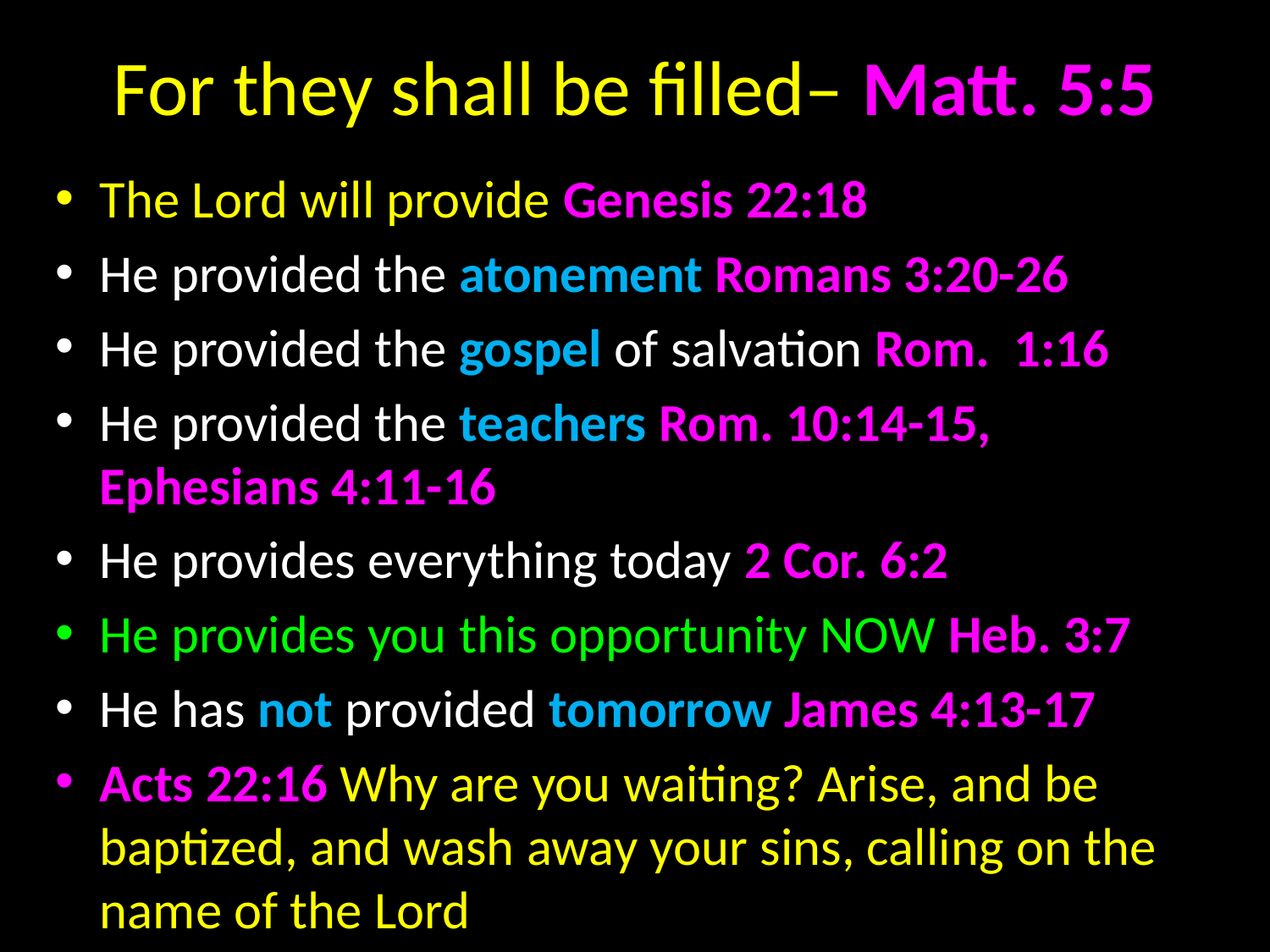

# For they shall be filled– Matt. 5:5
The Lord will provide Genesis 22:18
He provided the atonement Romans 3:20-26
He provided the gospel of salvation Rom.  1:16
He provided the teachers Rom. 10:14-15, Ephesians 4:11-16
He provides everything today 2 Cor. 6:2
He provides you this opportunity NOW Heb. 3:7
He has not provided tomorrow James 4:13-17
Acts 22:16 Why are you waiting? Arise, and be baptized, and wash away your sins, calling on the name of the Lord